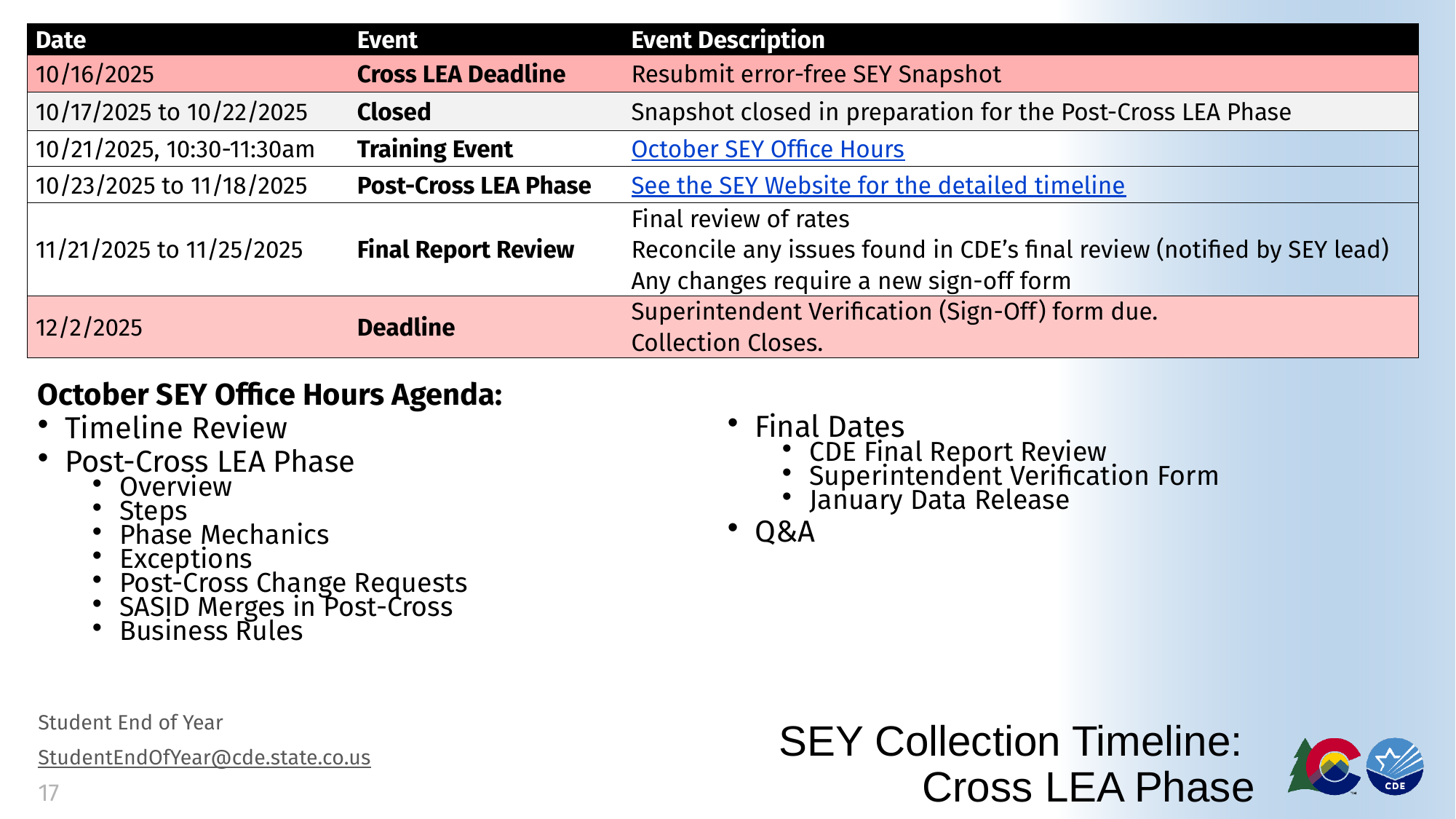

| Date | Event | Event Description |
| --- | --- | --- |
| 10/16/2025 | Cross LEA Deadline | Resubmit error-free SEY Snapshot |
| 10/17/2025 to 10/22/2025 | Closed | Snapshot closed in preparation for the Post-Cross LEA Phase |
| 10/21/2025, 10:30-11:30am | Training Event | October SEY Office Hours |
| 10/23/2025 to 11/18/2025 | Post-Cross LEA Phase | See the SEY Website for the detailed timeline |
| 11/21/2025 to 11/25/2025 | Final Report Review | Final review of rates Reconcile any issues found in CDE’s final review (notified by SEY lead) Any changes require a new sign-off form |
| 12/2/2025 | Deadline | Superintendent Verification (Sign-Off) form due. Collection Closes. |
October SEY Office Hours Agenda:
Timeline Review
Post-Cross LEA Phase
Overview
Steps
Phase Mechanics
Exceptions
Post-Cross Change Requests
SASID Merges in Post-Cross
Business Rules

Final Dates
CDE Final Report Review
Superintendent Verification Form
January Data Release
Q&A

# SEY Collection Timeline: Cross LEA Phase
Student End of Year
StudentEndOfYear@cde.state.co.us
17